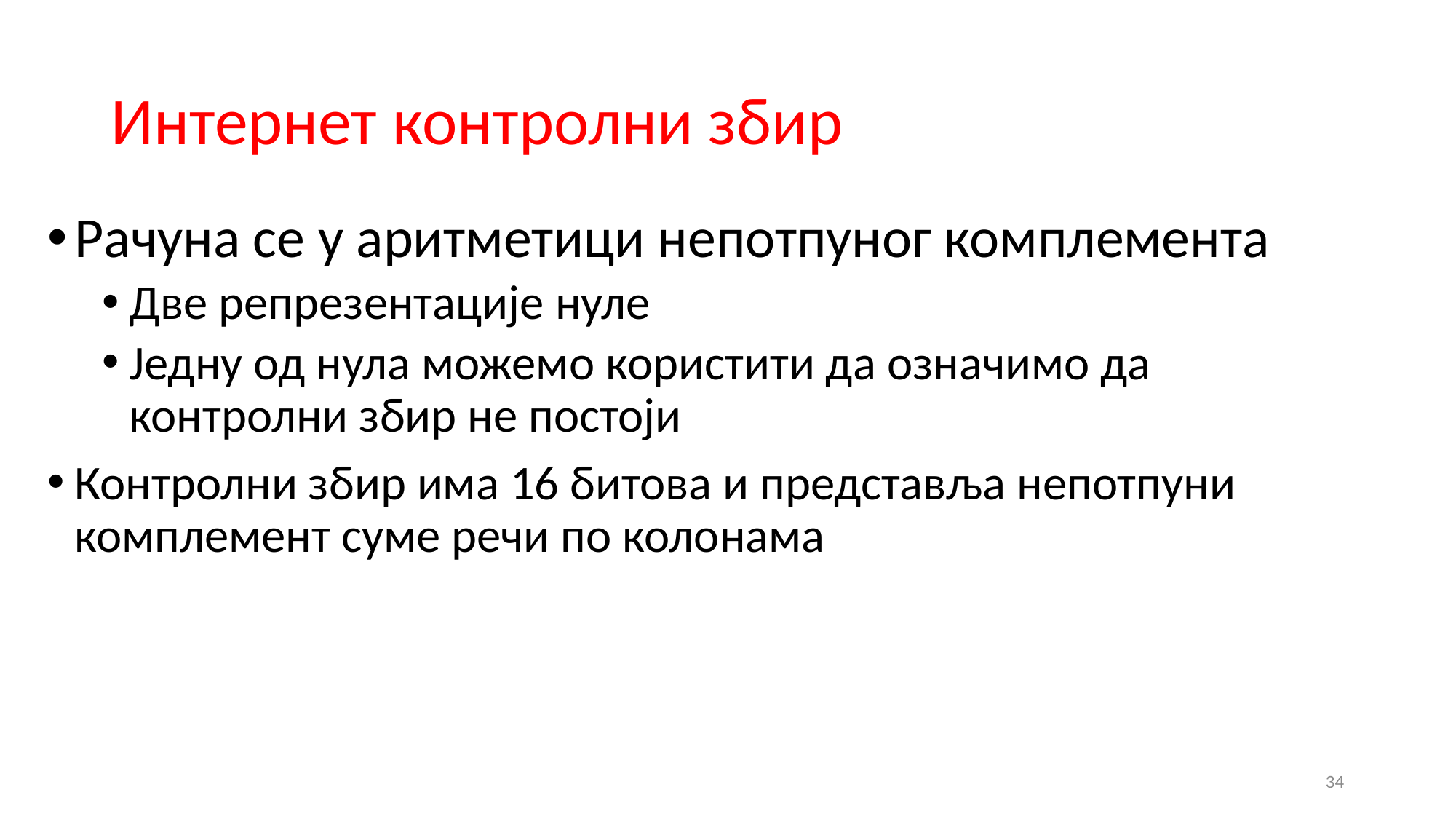

# Интернет контролни збир
Рачуна се у аритметици непотпуног комплемента
Две репрезентације нуле
Једну од нула можемо користити да означимо да контролни збир не постоји
Контролни збир има 16 битова и представља непотпуни комплемент суме речи по колонама
34